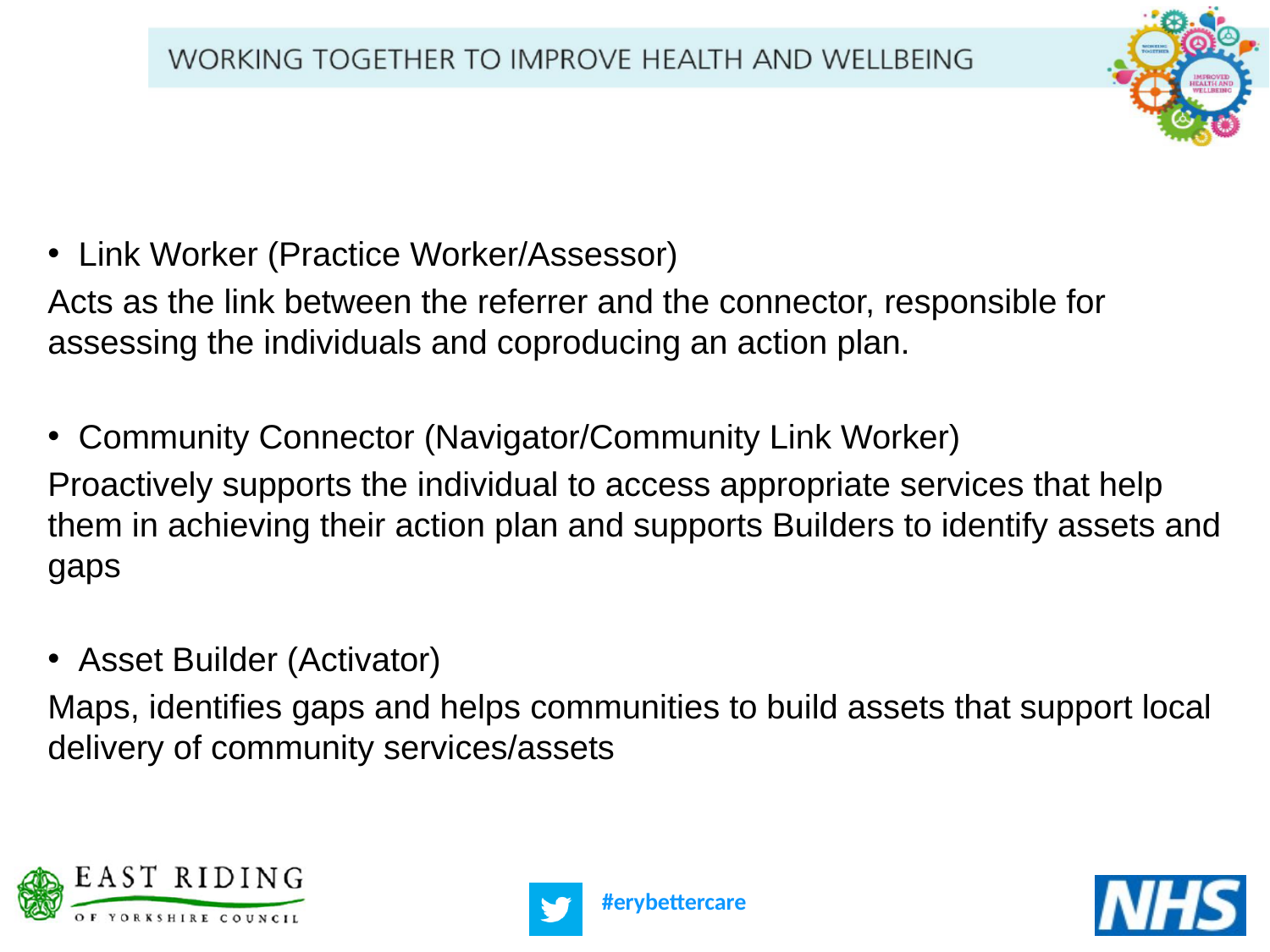

#
Link Worker (Practice Worker/Assessor)
Acts as the link between the referrer and the connector, responsible for assessing the individuals and coproducing an action plan.

Community Connector (Navigator/Community Link Worker)
Proactively supports the individual to access appropriate services that help them in achieving their action plan and supports Builders to identify assets and gaps

Asset Builder (Activator)
Maps, identifies gaps and helps communities to build assets that support local delivery of community services/assets